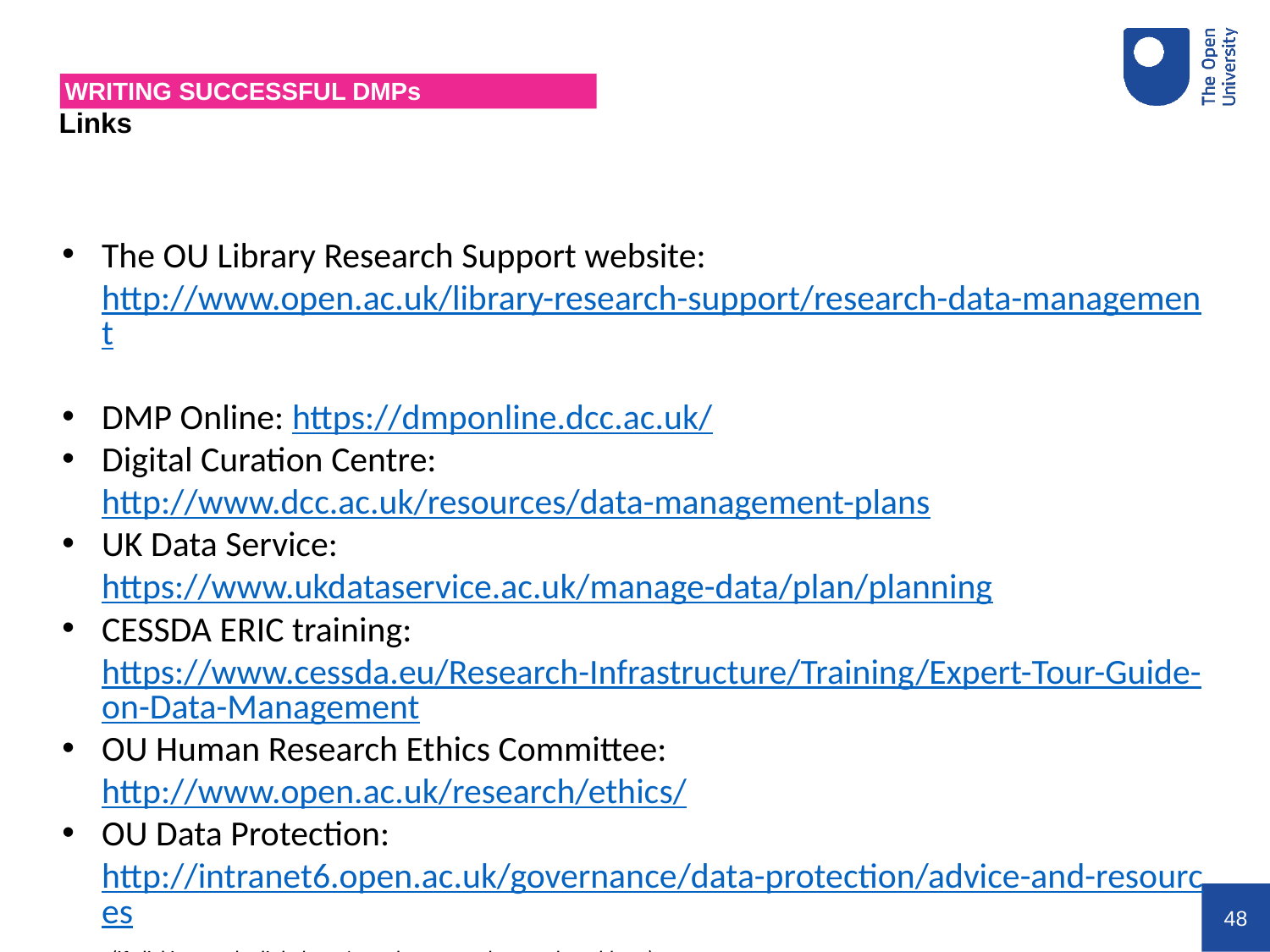

WRITING SUCCESSFUL DMPs
#
Links
The OU Library Research Support website: http://www.open.ac.uk/library-research-support/research-data-management
DMP Online: https://dmponline.dcc.ac.uk/
Digital Curation Centre: http://www.dcc.ac.uk/resources/data-management-plans
UK Data Service: https://www.ukdataservice.ac.uk/manage-data/plan/planning
CESSDA ERIC training: https://www.cessda.eu/Research-Infrastructure/Training/Expert-Tour-Guide-on-Data-Management
OU Human Research Ethics Committee: http://www.open.ac.uk/research/ethics/
OU Data Protection: http://intranet6.open.ac.uk/governance/data-protection/advice-and-resources (if clicking on the link doesn’t work, copy and paste the address)
OU Information Security: http://intranet6.open.ac.uk/it/main/information-security (if clicking on the link doesn’t work, copy and paste the address)